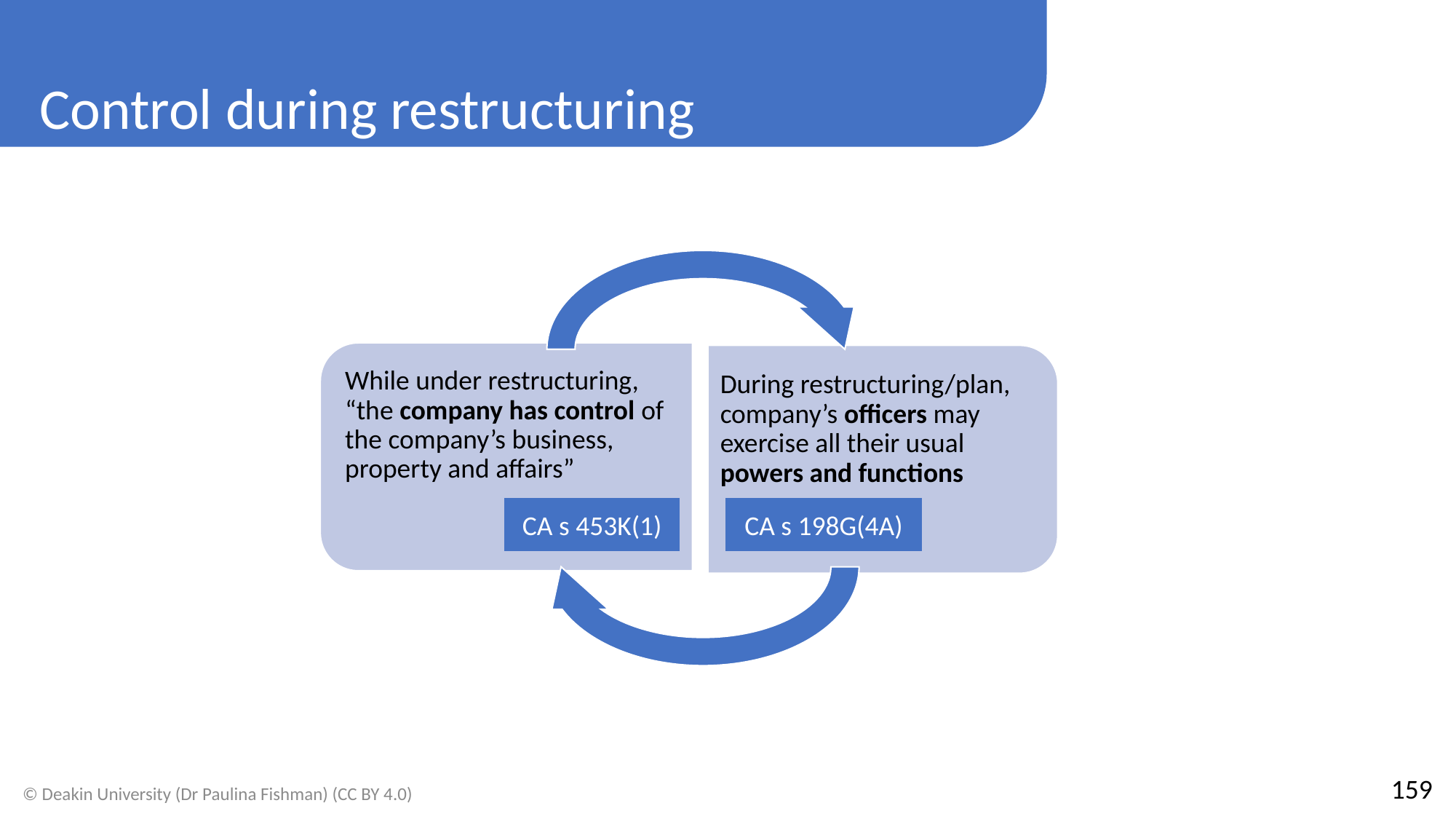

Control during restructuring
While under restructuring, “the company has control of the company’s business, property and affairs”
During restructuring/plan, company’s officers may exercise all their usual powers and functions
CA s 453K(1)
CA s 198G(4A)
159
© Deakin University (Dr Paulina Fishman) (CC BY 4.0)